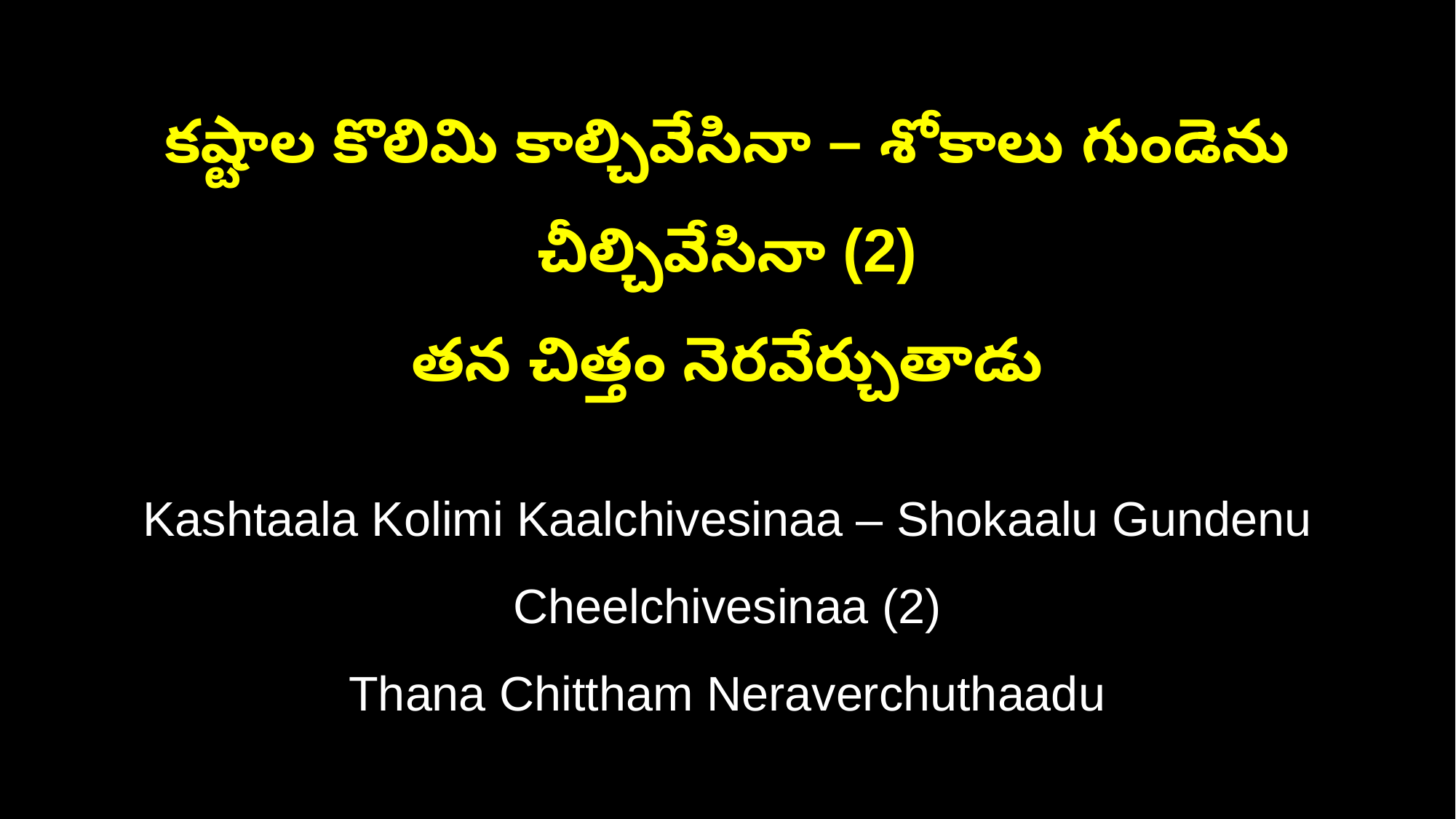

కష్టాల కొలిమి కాల్చివేసినా – శోకాలు గుండెను చీల్చివేసినా (2)
తన చిత్తం నెరవేర్చుతాడు
Kashtaala Kolimi Kaalchivesinaa – Shokaalu Gundenu Cheelchivesinaa (2)
Thana Chittham Neraverchuthaadu